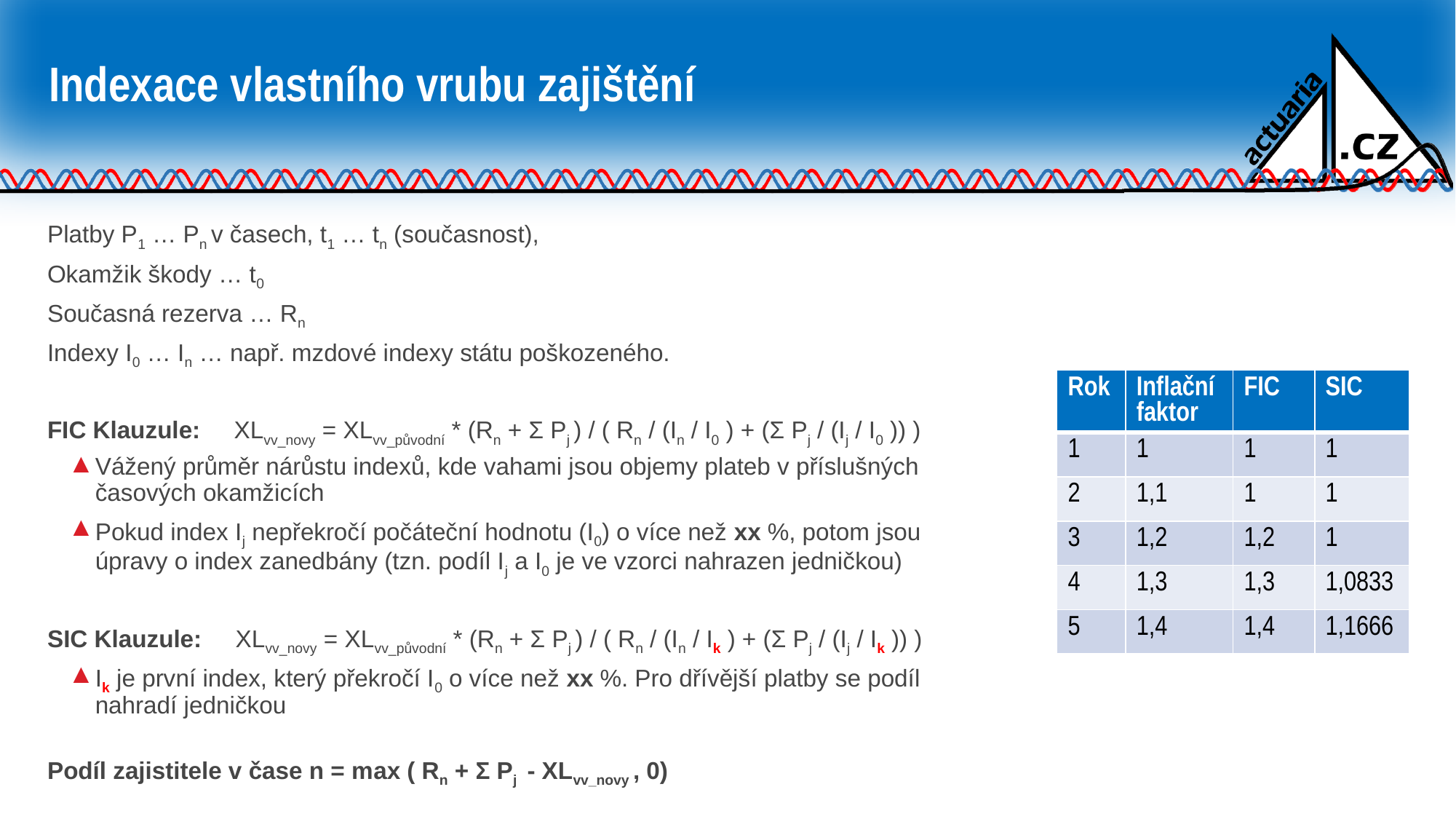

# Indexace vlastního vrubu zajištění
Platby P1 … Pn v časech, t1 … tn (současnost),
Okamžik škody … t0
Současná rezerva … Rn
Indexy I0 … In … např. mzdové indexy státu poškozeného.

FIC Klauzule:     XLvv_novy = XLvv_původní * (Rn + Σ Pj ) / ( Rn / (In / I0 ) + (Σ Pj / (Ij / I0 )) )
Vážený průměr nárůstu indexů, kde vahami jsou objemy plateb v příslušných časových okamžicích
Pokud index Ij nepřekročí počáteční hodnotu (I0) o více než xx %, potom jsou úpravy o index zanedbány (tzn. podíl Ij a I0 je ve vzorci nahrazen jedničkou)

SIC Klauzule:     XLvv_novy = XLvv_původní * (Rn + Σ Pj ) / ( Rn / (In / Ik ) + (Σ Pj / (Ij / Ik )) )
Ik je první index, který překročí I0 o více než xx %. Pro dřívější platby se podíl nahradí jedničkou

Podíl zajistitele v čase n = max ( Rn + Σ Pj  - XLvv_novy , 0)
| Rok | Inflační faktor | FIC | SIC |
| --- | --- | --- | --- |
| 1 | 1 | 1 | 1 |
| 2 | 1,1 | 1 | 1 |
| 3 | 1,2 | 1,2 | 1 |
| 4 | 1,3 | 1,3 | 1,0833 |
| 5 | 1,4 | 1,4 | 1,1666 |